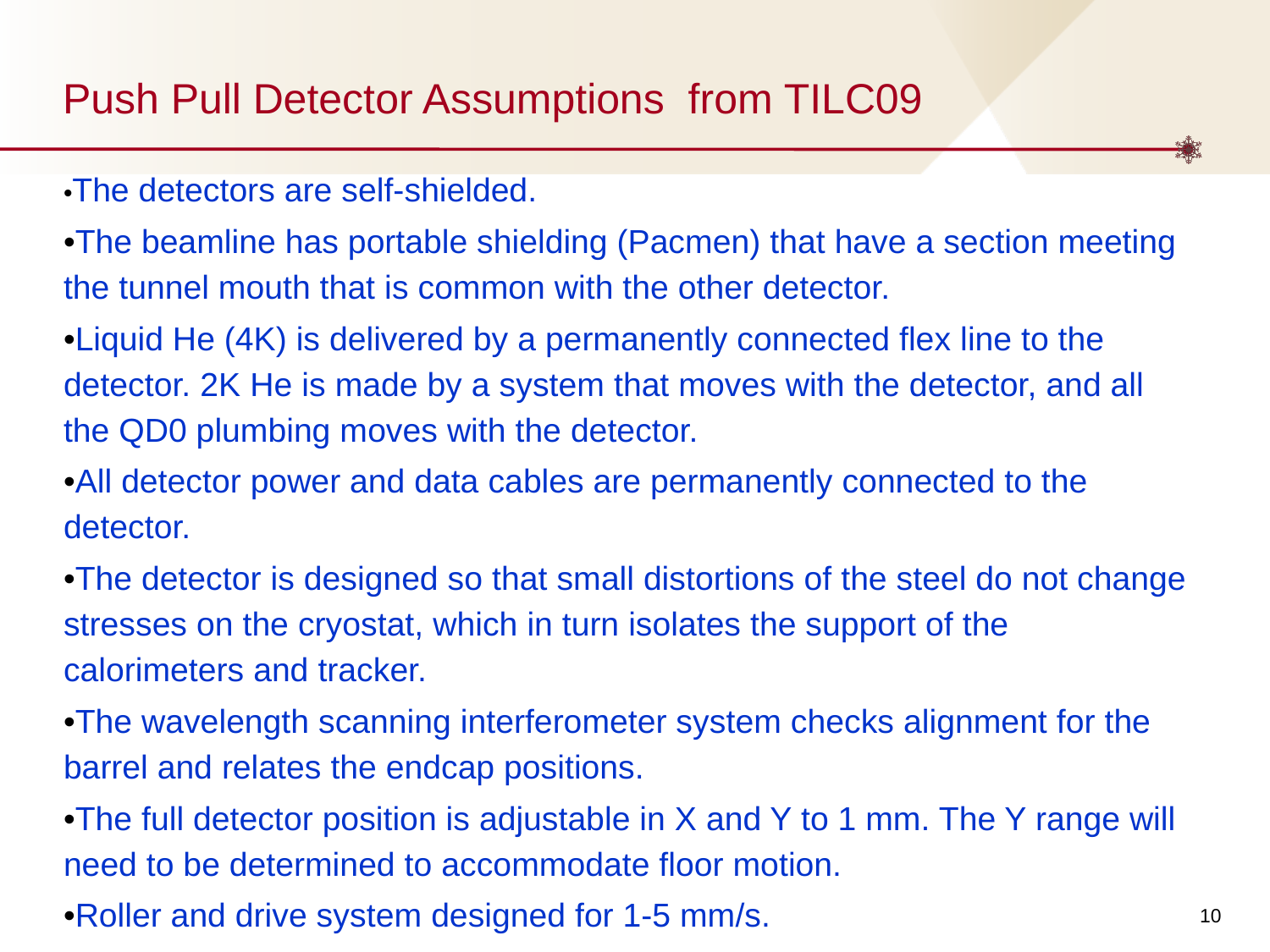

# Push Pull Detector Assumptions  from TILC09
•The detectors are self-shielded.
•The beamline has portable shielding (Pacmen) that have a section meeting the tunnel mouth that is common with the other detector.
•Liquid He (4K) is delivered by a permanently connected flex line to the detector. 2K He is made by a system that moves with the detector, and all the QD0 plumbing moves with the detector.
•All detector power and data cables are permanently connected to the detector.
•The detector is designed so that small distortions of the steel do not change stresses on the cryostat, which in turn isolates the support of the calorimeters and tracker.
•The wavelength scanning interferometer system checks alignment for the barrel and relates the endcap positions.
•The full detector position is adjustable in X and Y to 1 mm. The Y range will need to be determined to accommodate floor motion.
•Roller and drive system designed for 1-5 mm/s.

10